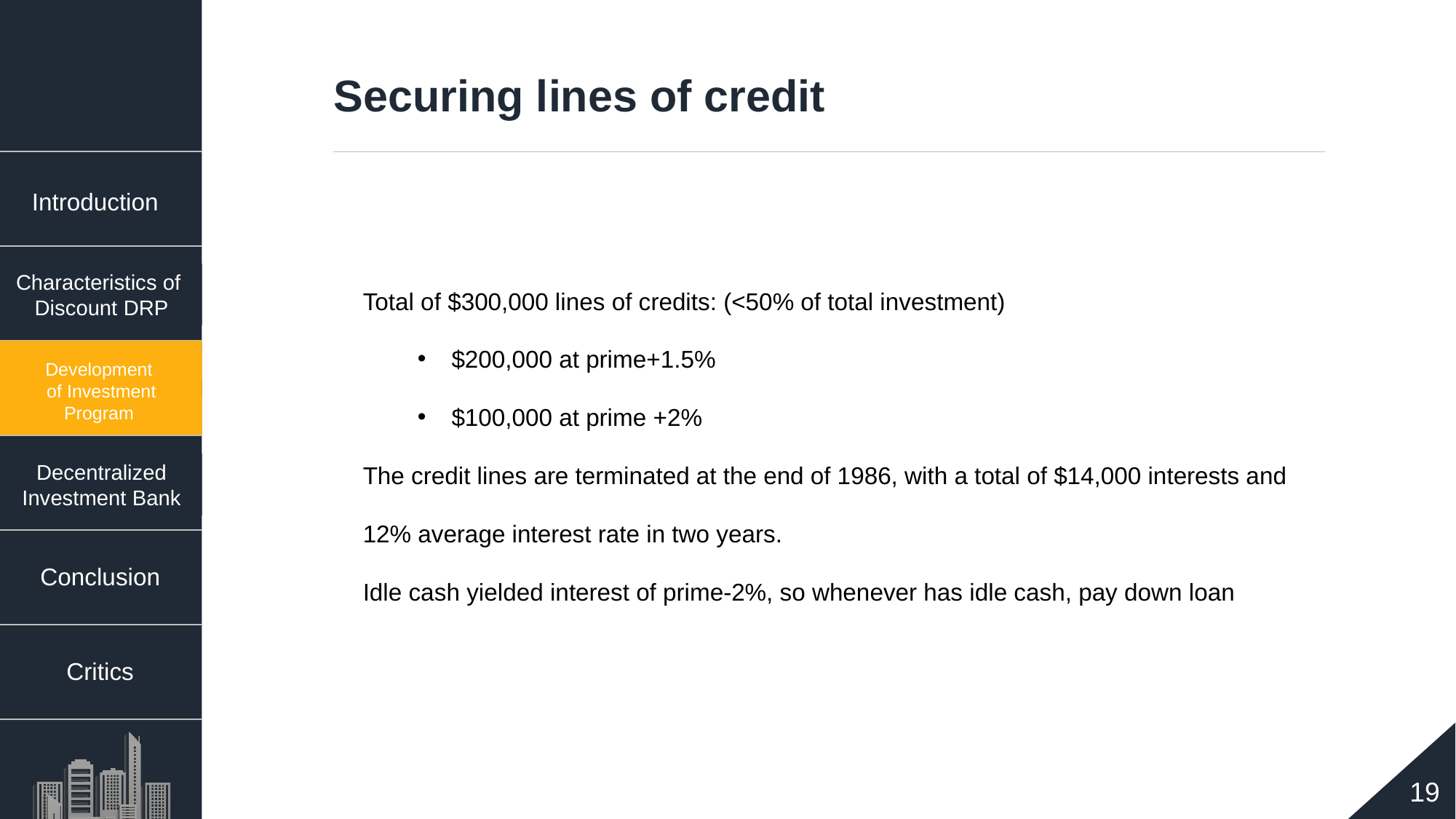

Securing lines of credit
Introduction
Total of $300,000 lines of credits: (<50% of total investment)
$200,000 at prime+1.5%
$100,000 at prime +2%
The credit lines are terminated at the end of 1986, with a total of $14,000 interests and 12% average interest rate in two years.
Idle cash yielded interest of prime-2%, so whenever has idle cash, pay down loan
Characteristics of
Discount DRP
Development
of Investment Program
Decentralized Investment Bank
Conclusion
Critics